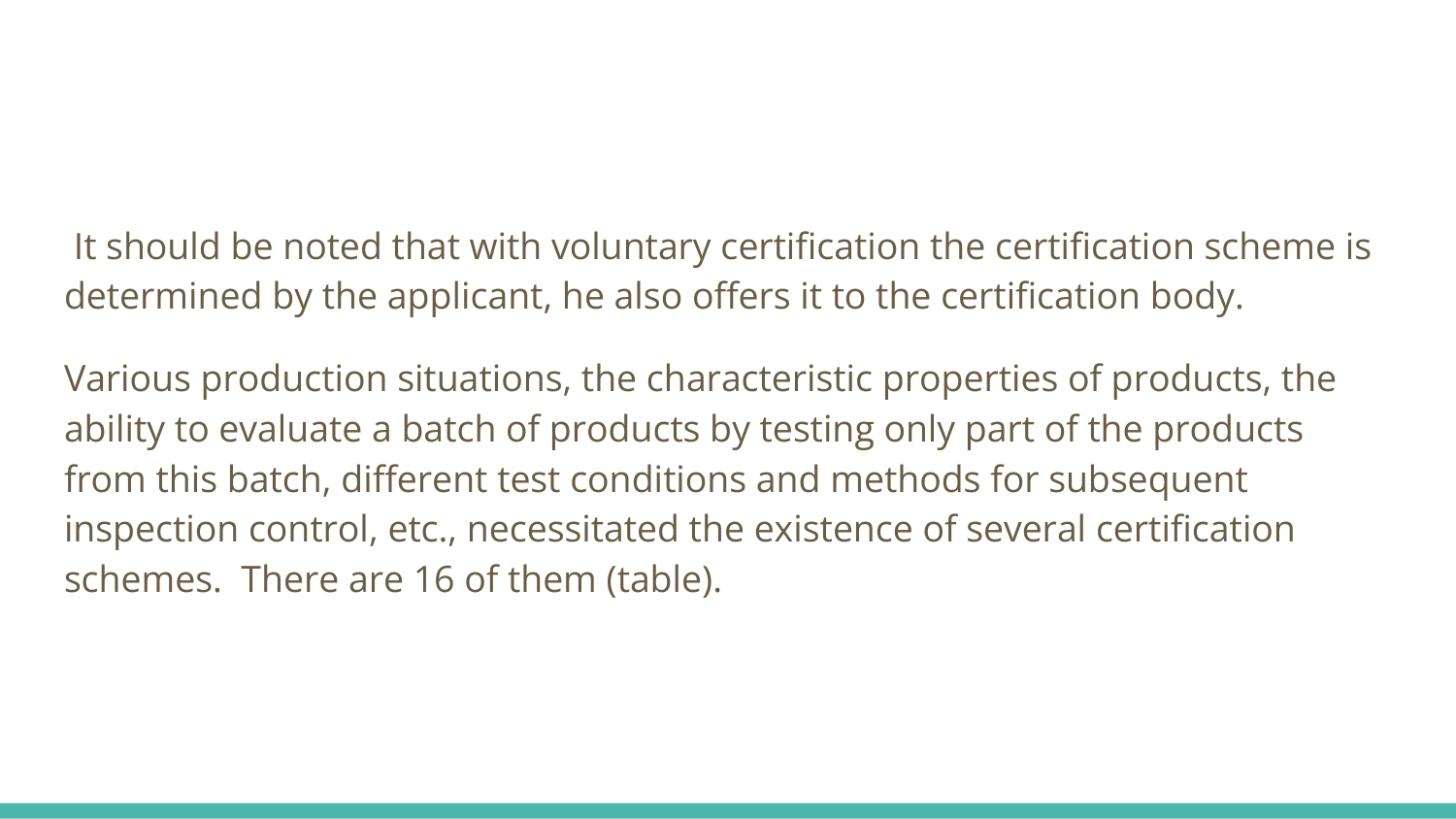

#
 It should be noted that with voluntary certification the certification scheme is determined by the applicant, he also offers it to the certification body.
Various production situations, the characteristic properties of products, the ability to evaluate a batch of products by testing only part of the products from this batch, different test conditions and methods for subsequent inspection control, etc., necessitated the existence of several certification schemes.  There are 16 of them (table).